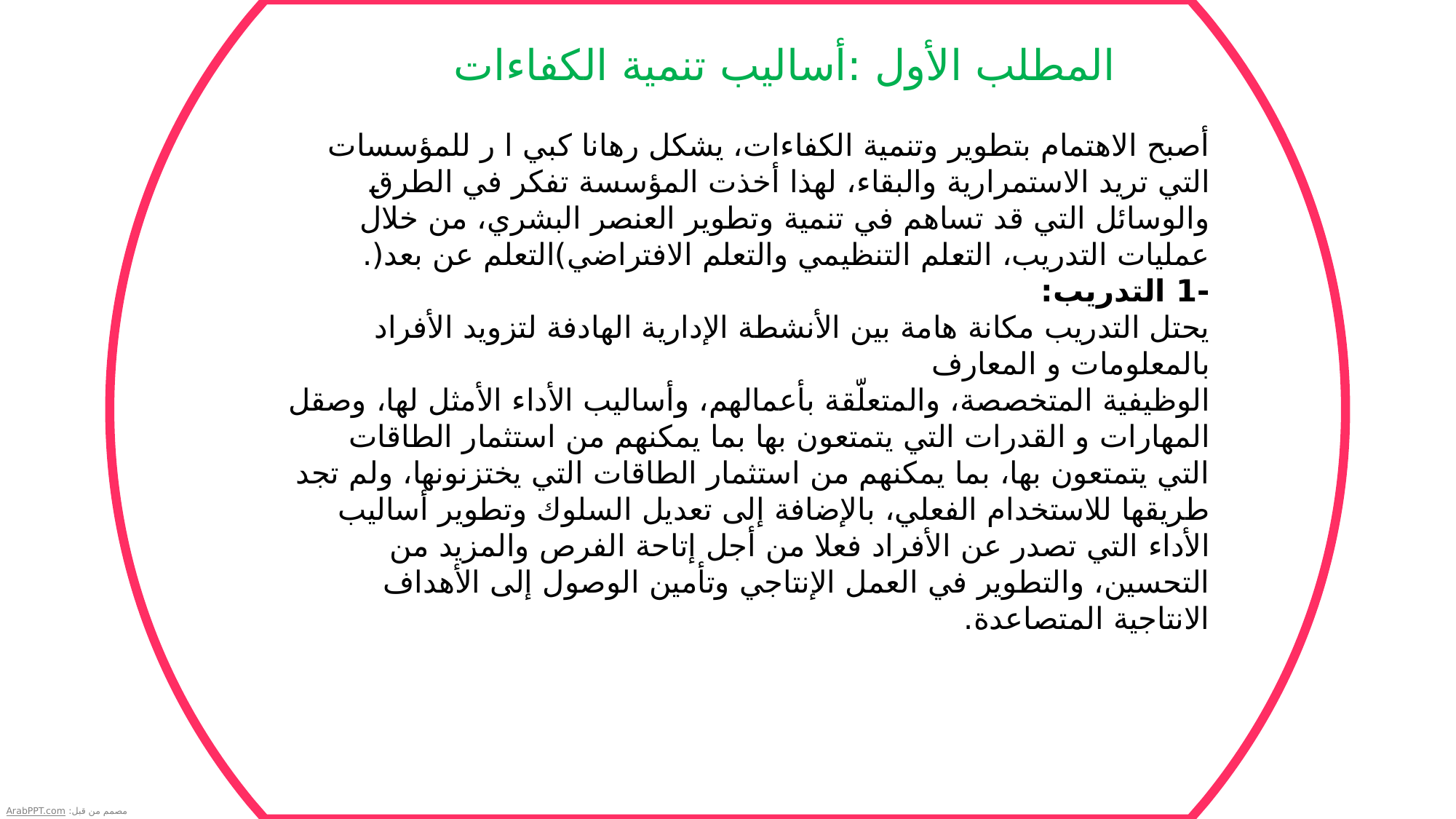

المطلب الأول :أساليب تنمية الكفاءات

أصبح الاهتمام بتطوير وتنمية الكفاءات، يشكل رهانا كبي ا ر للمؤسسات التي تريد الاستمرارية والبقاء، لهذا أخذت المؤسسة تفكر في الطرق والوسائل التي قد تساهم في تنمية وتطوير العنصر البشري، من خلال عمليات التدريب، التعلم التنظيمي والتعلم الافتراضي)التعلم عن بعد(.
-1 التدريب:
يحتل التدريب مكانة هامة بين الأنشطة الإدارية الهادفة لتزويد الأفراد بالمعلومات و المعارف
الوظيفية المتخصصة، والمتعلّقة بأعمالهم، وأساليب الأداء الأمثل لها، وصقل المهارات و القدرات التي يتمتعون بها بما يمكنهم من استثمار الطاقات التي يتمتعون بها، بما يمكنهم من استثمار الطاقات التي يختزنونها، ولم تجد طريقها للاستخدام الفعلي، بالإضافة إلى تعديل السلوك وتطوير أساليب الأداء التي تصدر عن الأفراد فعلا من أجل إتاحة الفرص والمزيد من التحسين، والتطوير في العمل الإنتاجي وتأمين الوصول إلى الأهداف الانتاجية المتصاعدة.